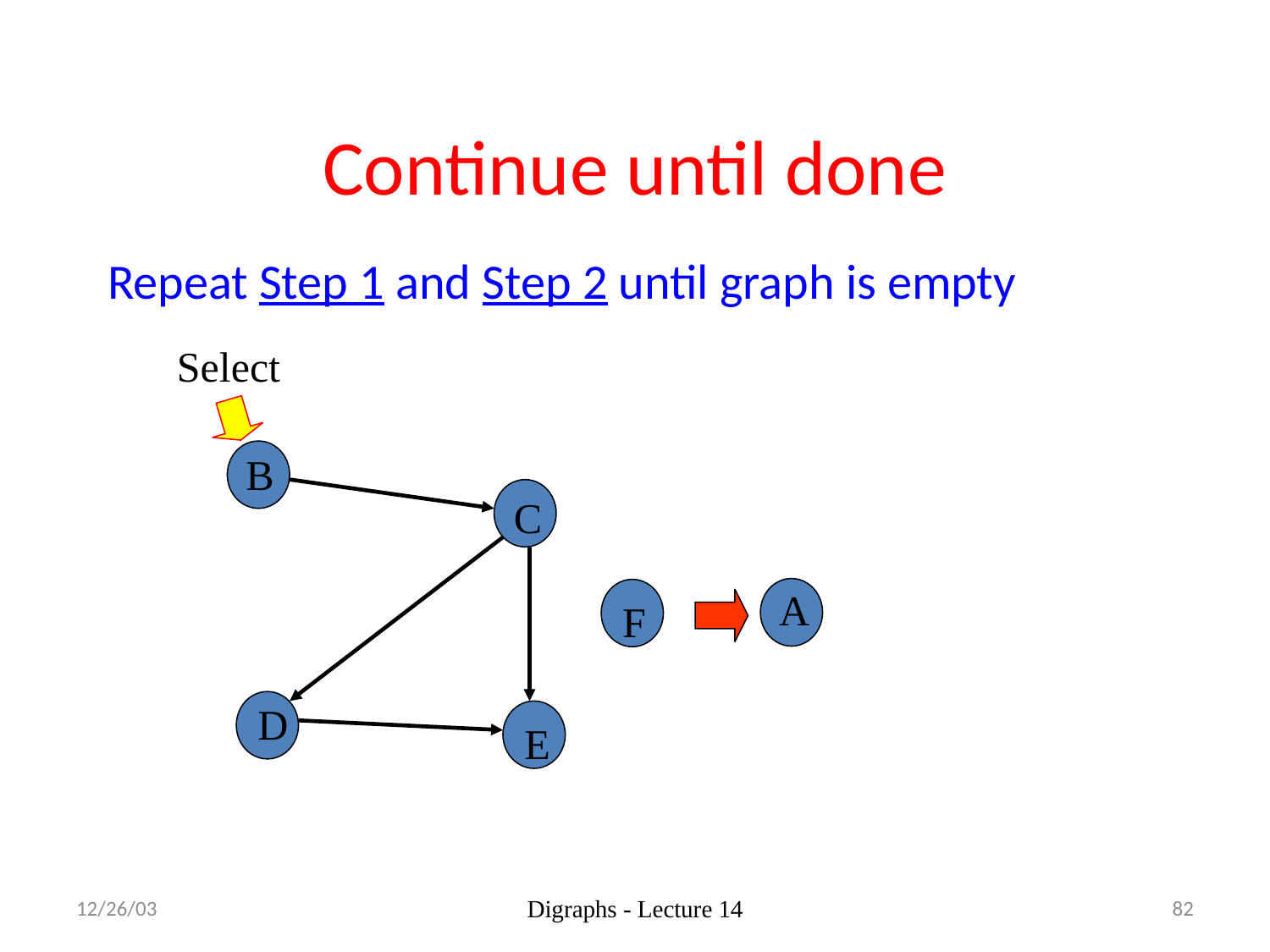

Continue until done
Repeat Step 1 and Step 2 until graph is empty
Select

B

C

A

F

D

E

12/26/03
Digraphs - Lecture 14
82